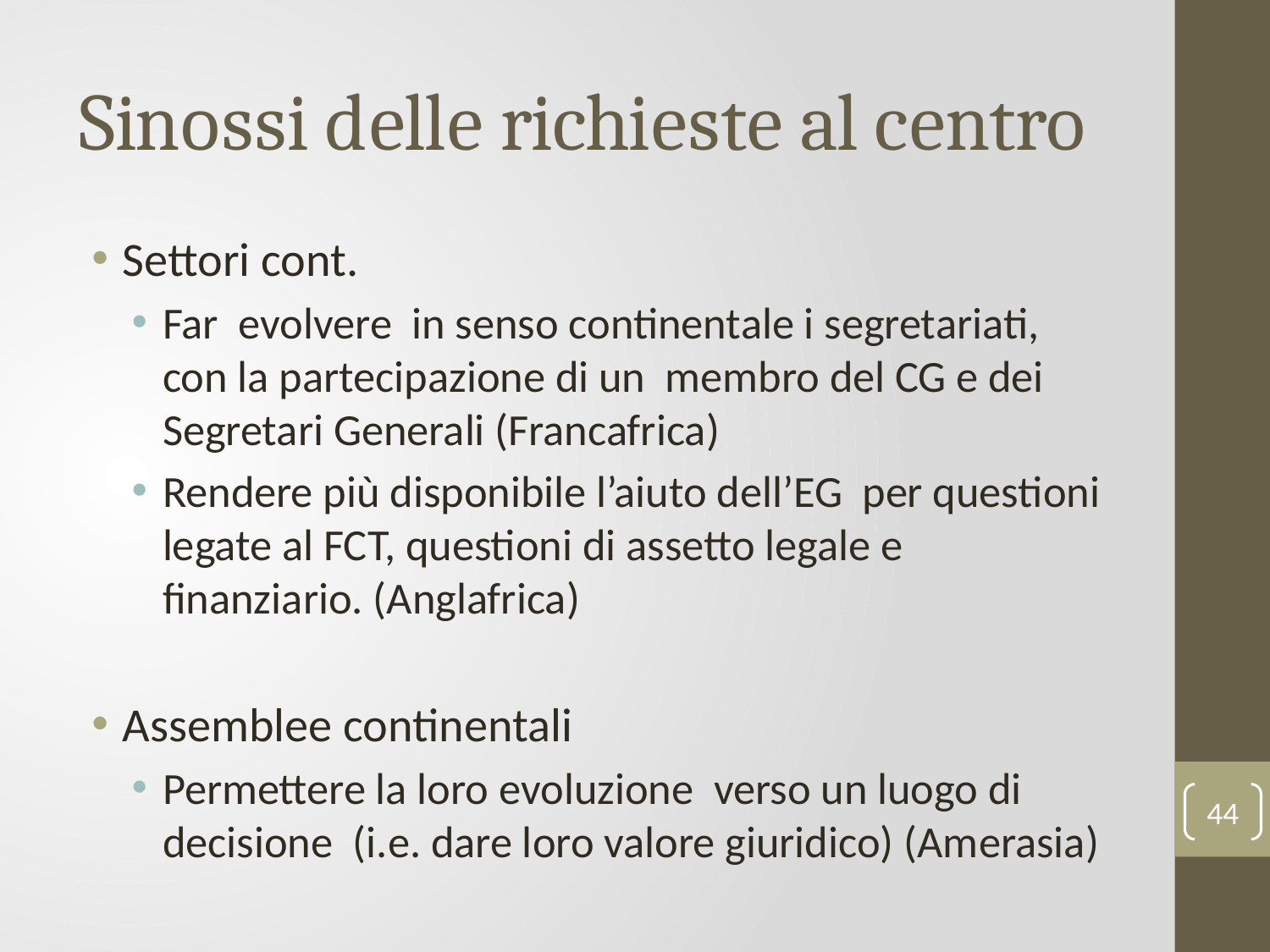

# Sinossi delle richieste al centro
Settori cont.
Far  evolvere  in senso continentale i segretariati, con la partecipazione di un  membro del CG e dei Segretari Generali (Francafrica)
Rendere più disponibile l’aiuto dell’EG  per questioni legate al FCT, questioni di assetto legale e finanziario. (Anglafrica)

Assemblee continentali
Permettere la loro evoluzione  verso un luogo di decisione  (i.e. dare loro valore giuridico) (Amerasia)

44